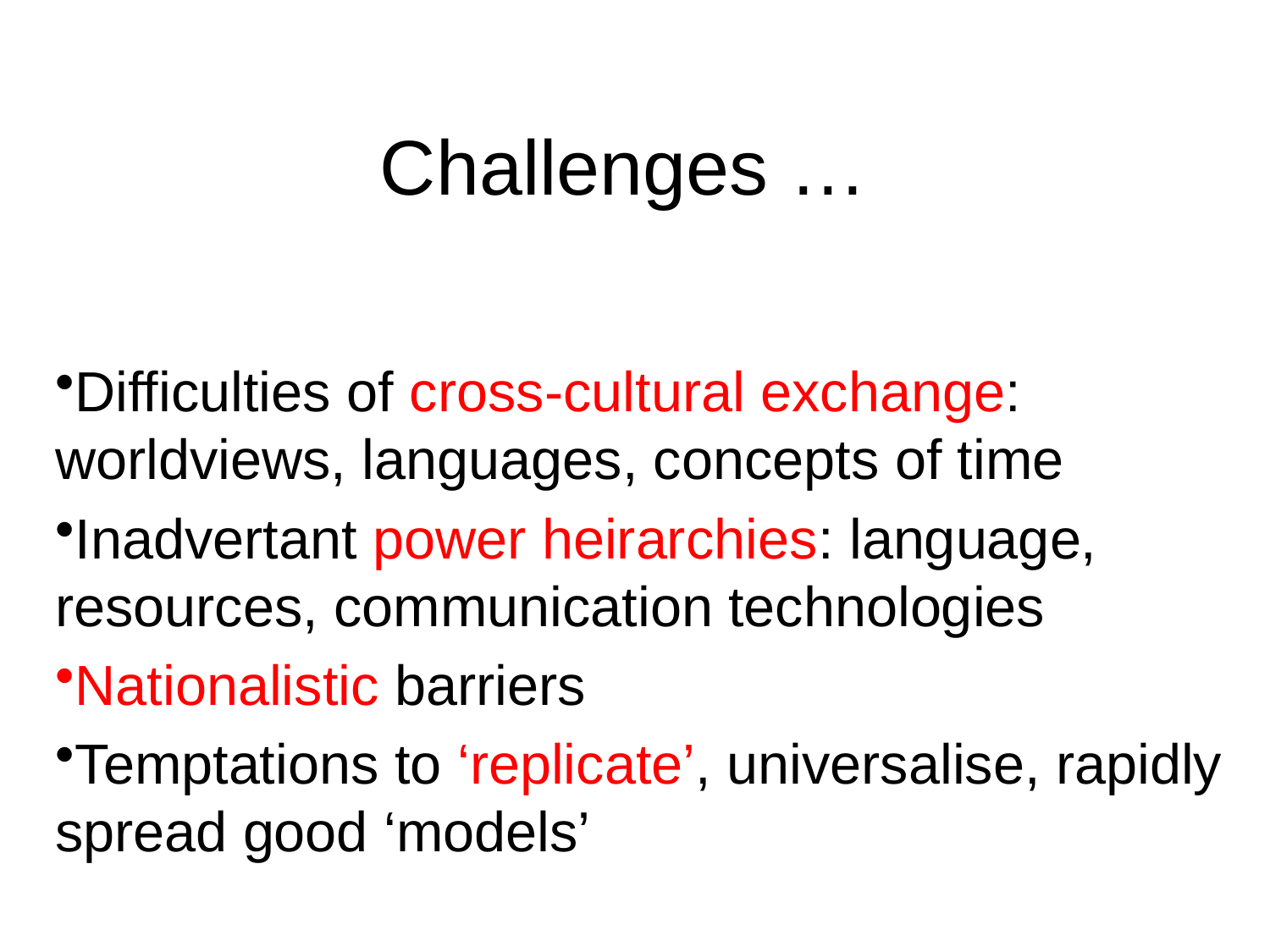

# Challenges …
Difficulties of cross-cultural exchange: worldviews, languages, concepts of time
Inadvertant power heirarchies: language, resources, communication technologies
Nationalistic barriers
Temptations to ‘replicate’, universalise, rapidly spread good ‘models’